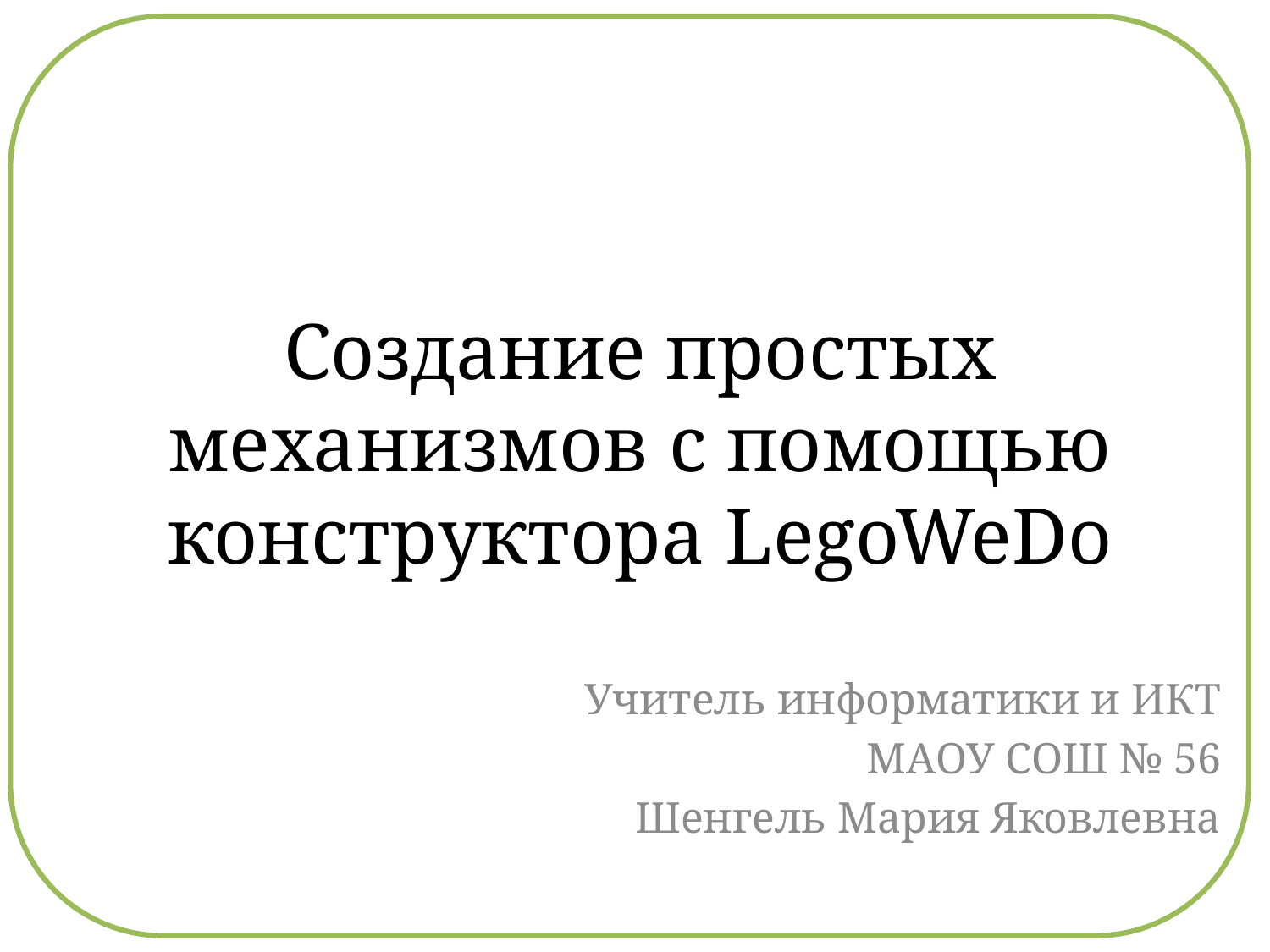

# Создание простых механизмов с помощью конструктора LegoWeDo
Учитель информатики и ИКТ
МАОУ СОШ № 56
Шенгель Мария Яковлевна